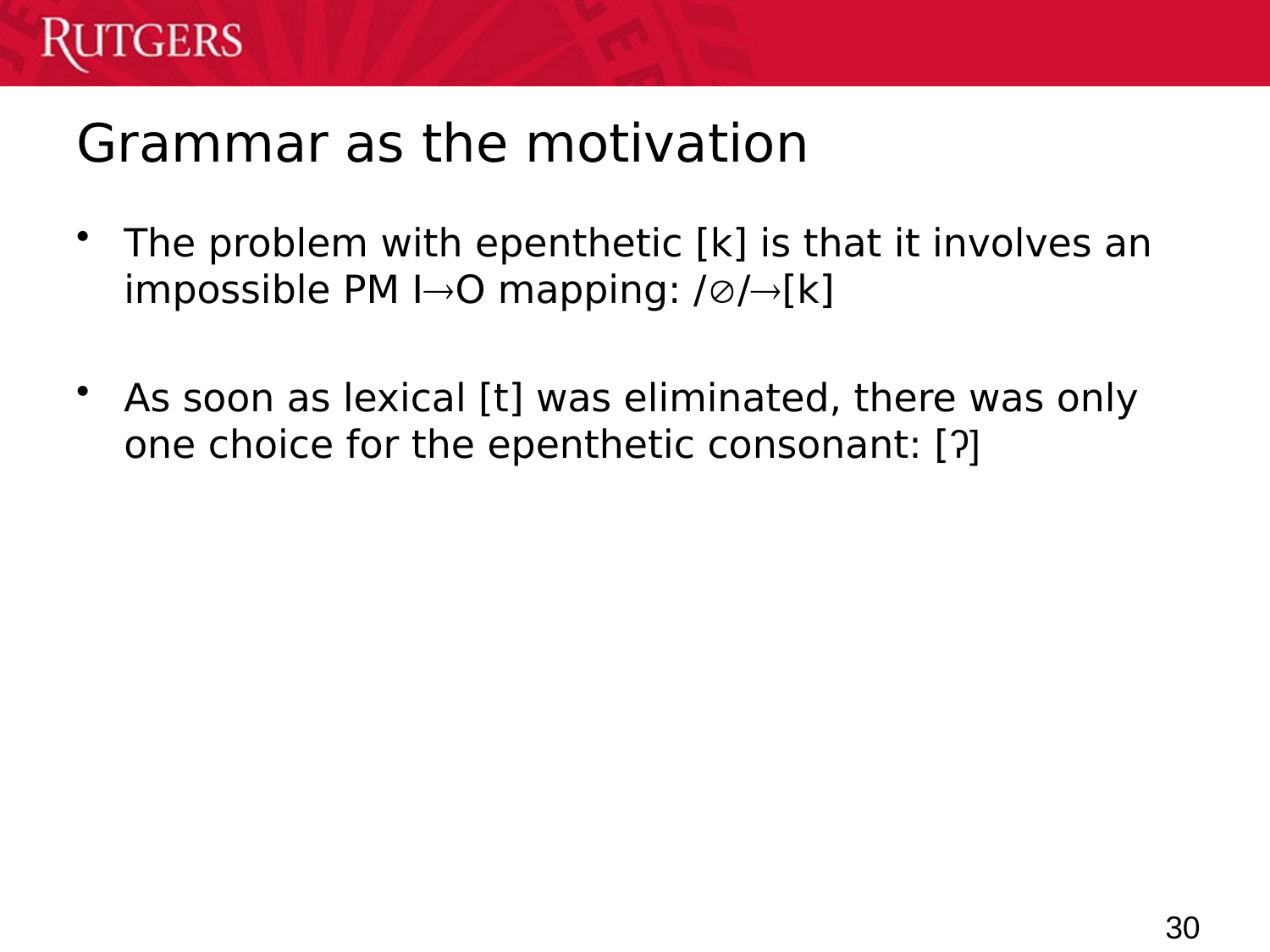

# Grammar as the motivation
The problem with epenthetic [k] is that it involves an impossible PM I→O mapping: /∅/→[k]

As soon as lexical [t] was eliminated, there was only one choice for the epenthetic consonant: [ʔ]